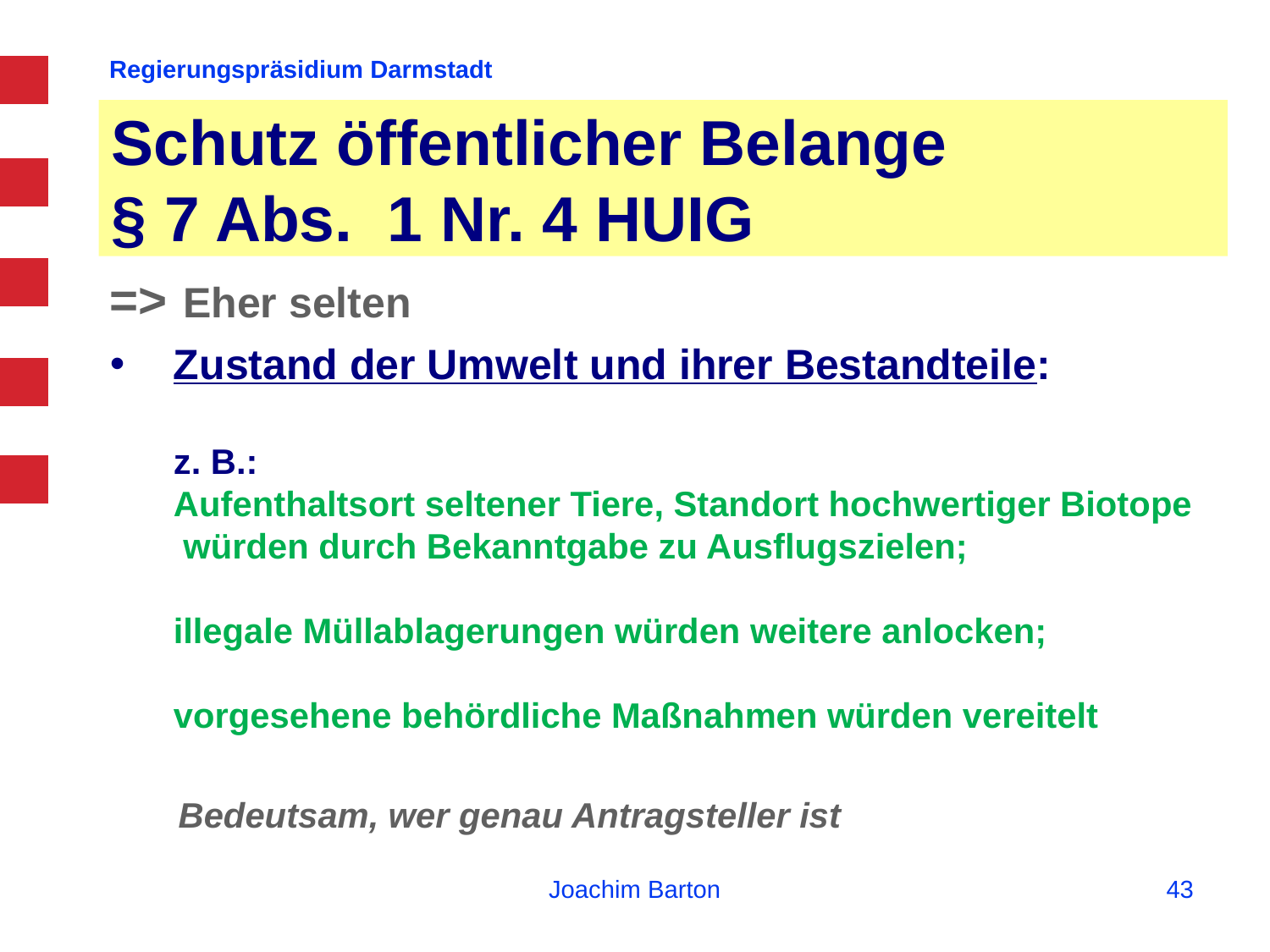

# Schutz öffentlicher Belange § 7 Abs.  1 Nr. 4 HUIG
=> Eher selten
Zustand der Umwelt und ihrer Bestandteile:
z. B.:
Aufenthaltsort seltener Tiere, Standort hochwertiger Biotope
 würden durch Bekanntgabe zu Ausflugszielen;
illegale Müllablagerungen würden weitere anlocken;
vorgesehene behördliche Maßnahmen würden vereitelt

       Bedeutsam, wer genau Antragsteller ist

Joachim Barton
43